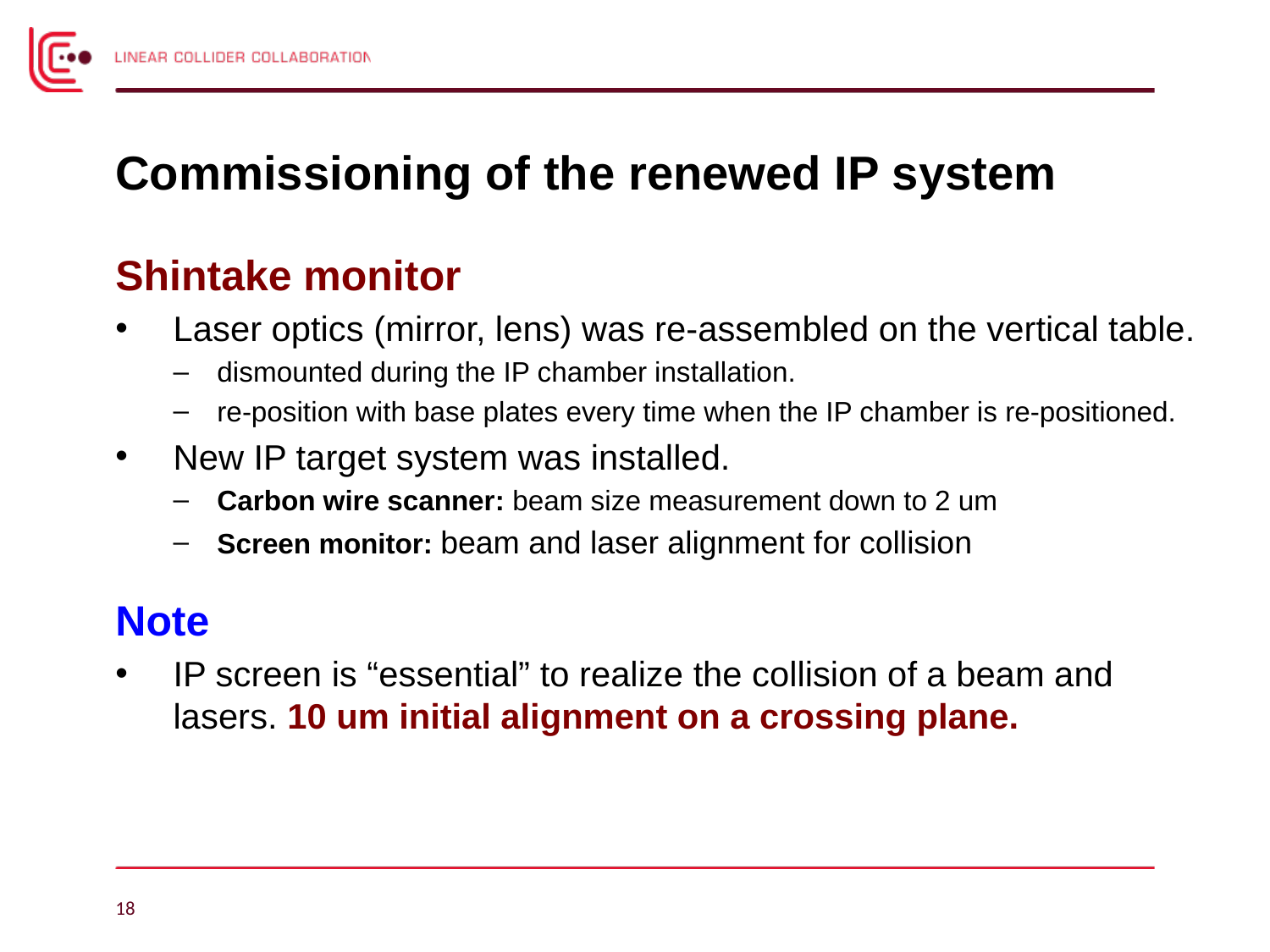

# Commissioning of the renewed IP system
Shintake monitor
Laser optics (mirror, lens) was re-assembled on the vertical table.
dismounted during the IP chamber installation.
re-position with base plates every time when the IP chamber is re-positioned.
New IP target system was installed.
Carbon wire scanner: beam size measurement down to 2 um
Screen monitor: beam and laser alignment for collision

Note
IP screen is “essential” to realize the collision of a beam and lasers. 10 um initial alignment on a crossing plane.

18